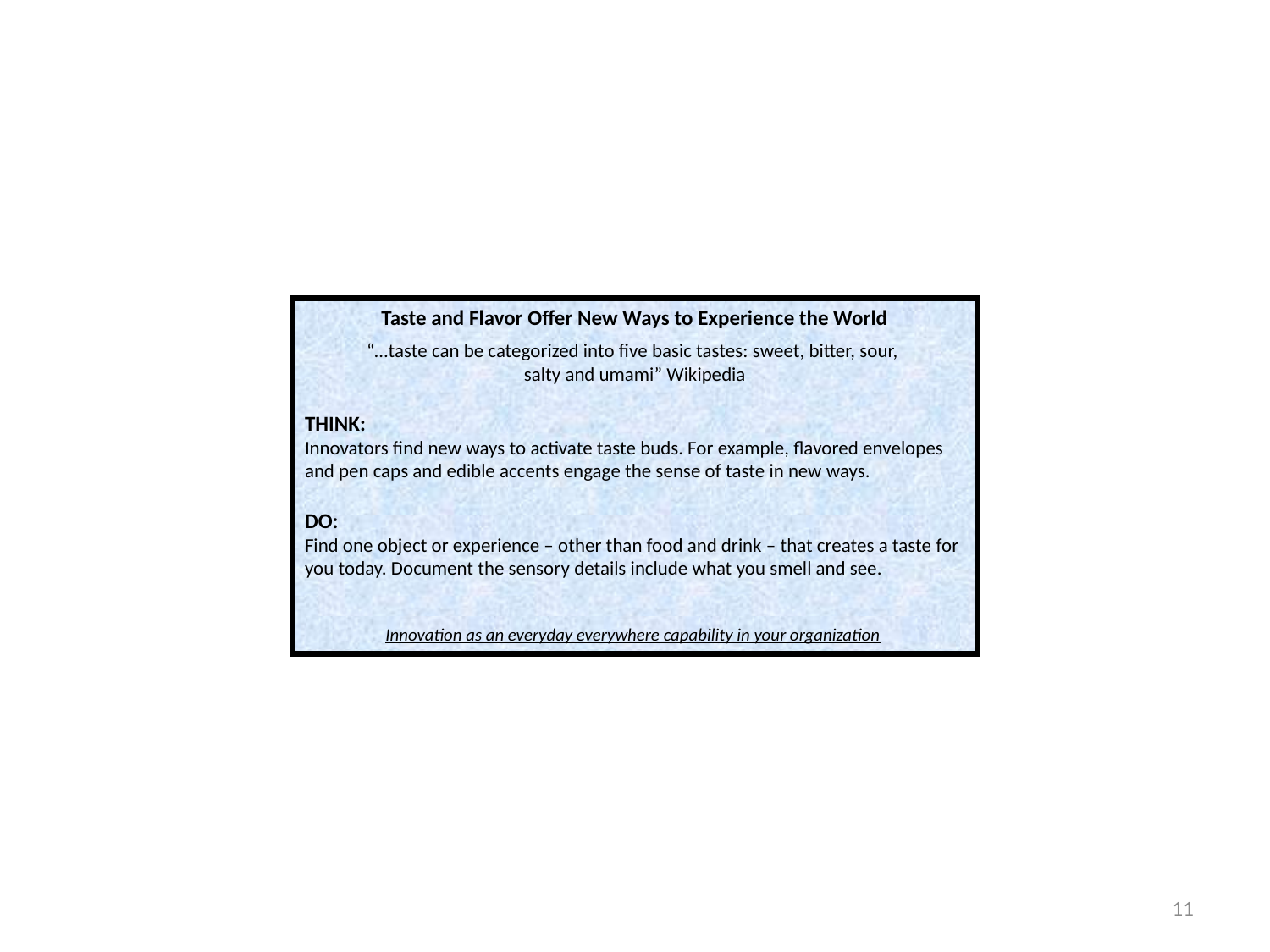

Taste and Flavor Offer New Ways to Experience the World

“…taste can be categorized into five basic tastes: sweet, bitter, sour,
salty and umami” Wikipedia

THINK:
Innovators find new ways to activate taste buds. For example, flavored envelopes and pen caps and edible accents engage the sense of taste in new ways.

DO:
Find one object or experience – other than food and drink – that creates a taste for you today. Document the sensory details include what you smell and see.

Innovation as an everyday everywhere capability in your organization

11